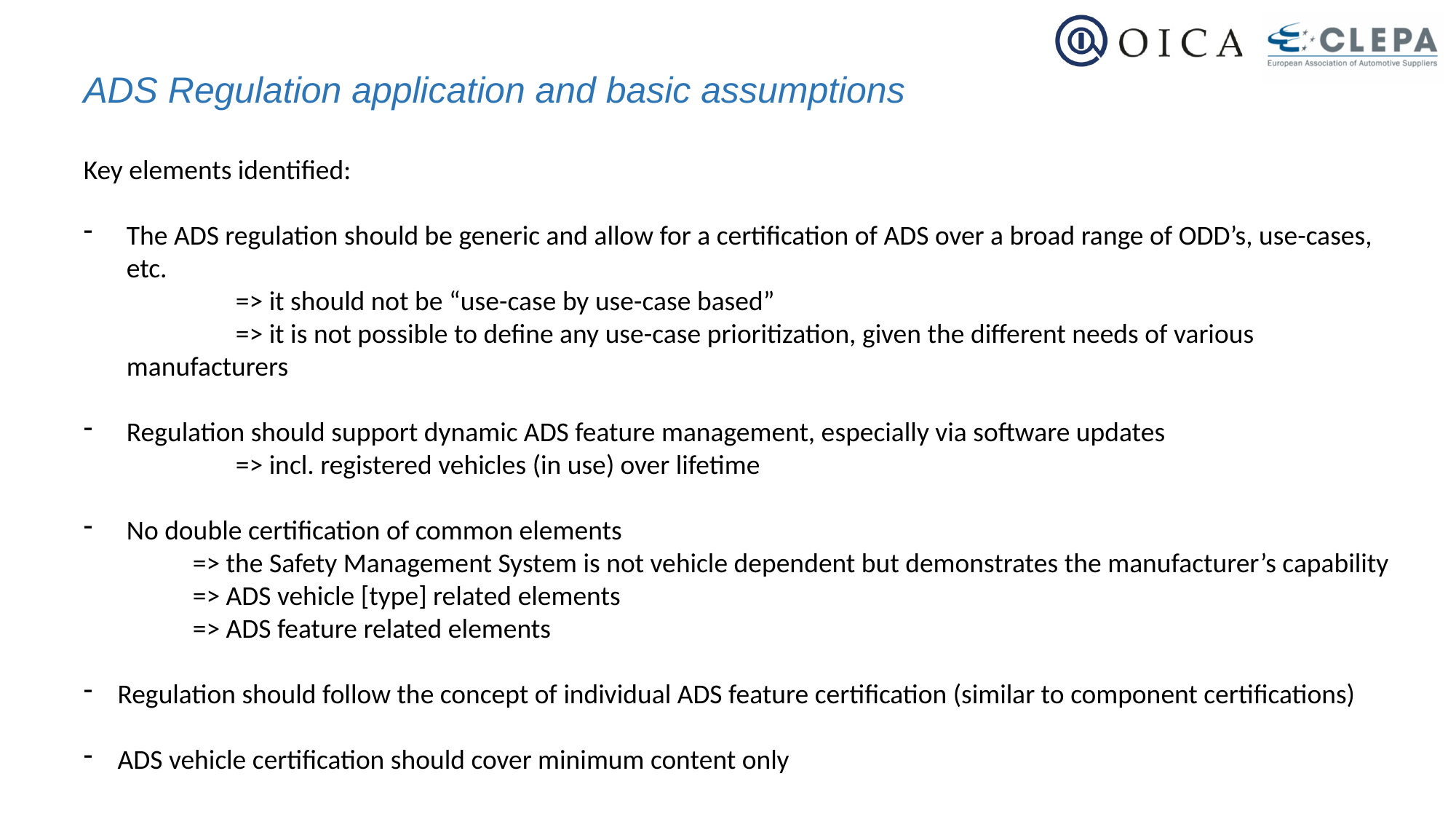

ADS Regulation application and basic assumptions

Key elements identified:

The ADS regulation should be generic and allow for a certification of ADS over a broad range of ODD’s, use-cases, etc.
	=> it should not be “use-case by use-case based”
	=> it is not possible to define any use-case prioritization, given the different needs of various manufacturers
Regulation should support dynamic ADS feature management, especially via software updates
	=> incl. registered vehicles (in use) over lifetime

No double certification of common elements
	=> the Safety Management System is not vehicle dependent but demonstrates the manufacturer’s capability
	=> ADS vehicle [type] related elements
	=> ADS feature related elements
Regulation should follow the concept of individual ADS feature certification (similar to component certifications)

ADS vehicle certification should cover minimum content only